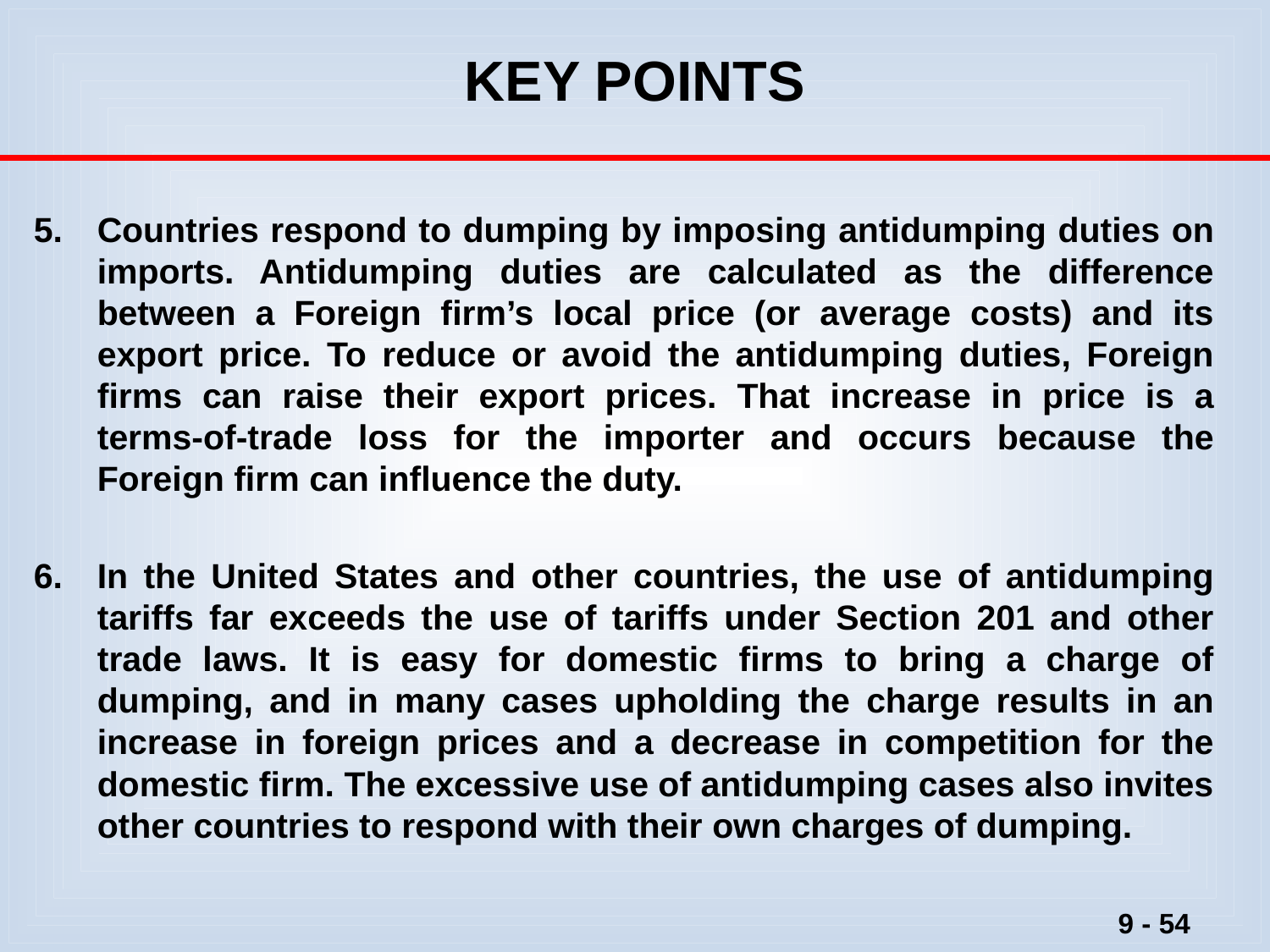

# KEY POINTS
Countries respond to dumping by imposing antidumping duties on imports. Antidumping duties are calculated as the difference between a Foreign firm’s local price (or average costs) and its export price. To reduce or avoid the antidumping duties, Foreign firms can raise their export prices. That increase in price is a terms-of-trade loss for the importer and occurs because the Foreign firm can influence the duty.

In the United States and other countries, the use of antidumping tariffs far exceeds the use of tariffs under Section 201 and other trade laws. It is easy for domestic firms to bring a charge of dumping, and in many cases upholding the charge results in an increase in foreign prices and a decrease in competition for the domestic firm. The excessive use of antidumping cases also invites other countries to respond with their own charges of dumping.